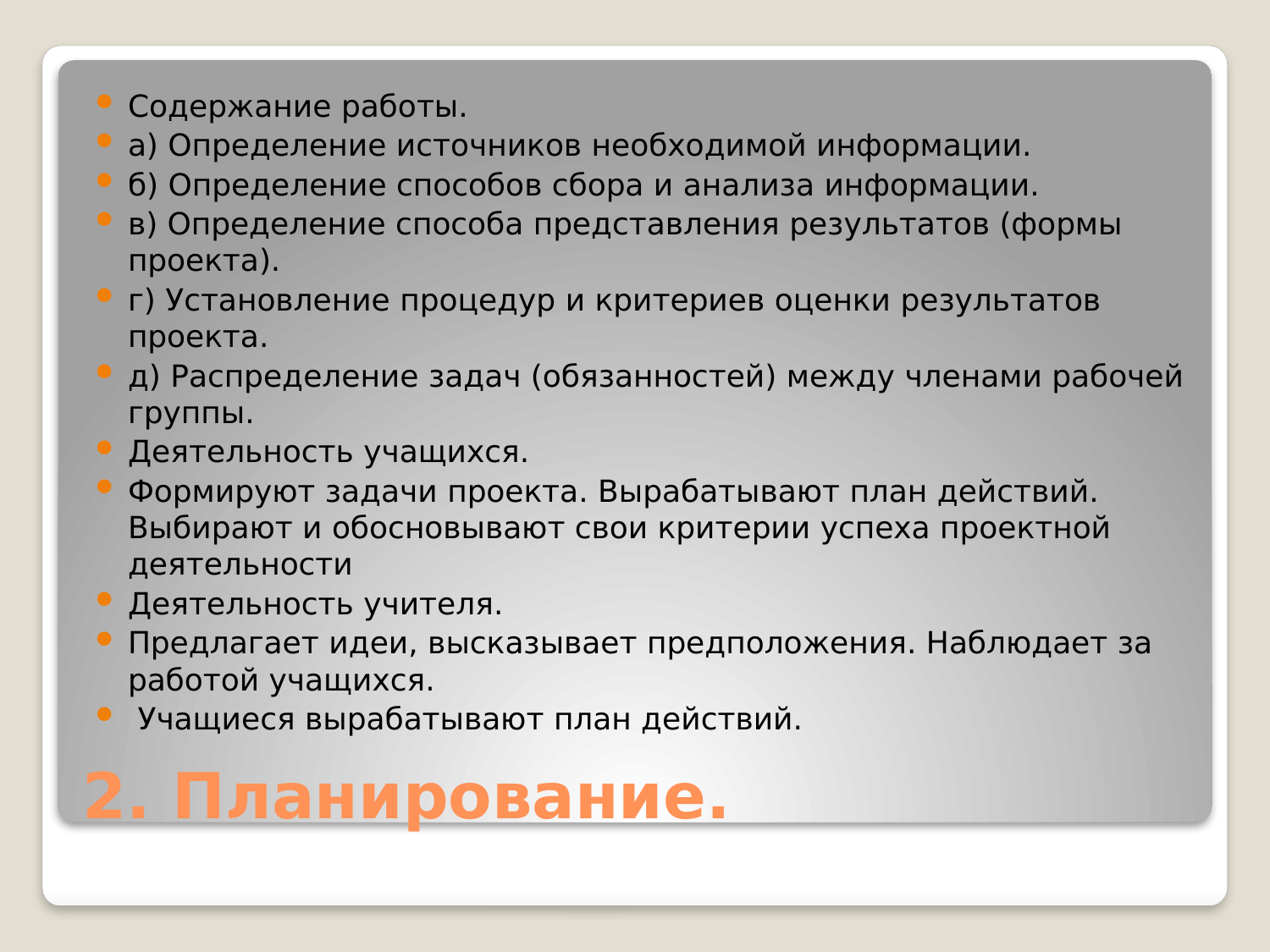

Содержание работы.
а) Определение источников необходимой информации.
б) Определение способов сбора и анализа информации.
в) Определение способа представления результатов (формы проекта).
г) Установление процедур и критериев оценки результатов проекта.
д) Распределение задач (обязанностей) между членами рабочей группы.
Деятельность учащихся.
Формируют задачи проекта. Вырабатывают план действий. Выбирают и обосновывают свои критерии успеха проектной деятельности
Деятельность учителя.
Предлагает идеи, высказывает предположения. Наблюдает за работой учащихся.
 Учащиеся вырабатывают план действий.
# 2. Планирование.